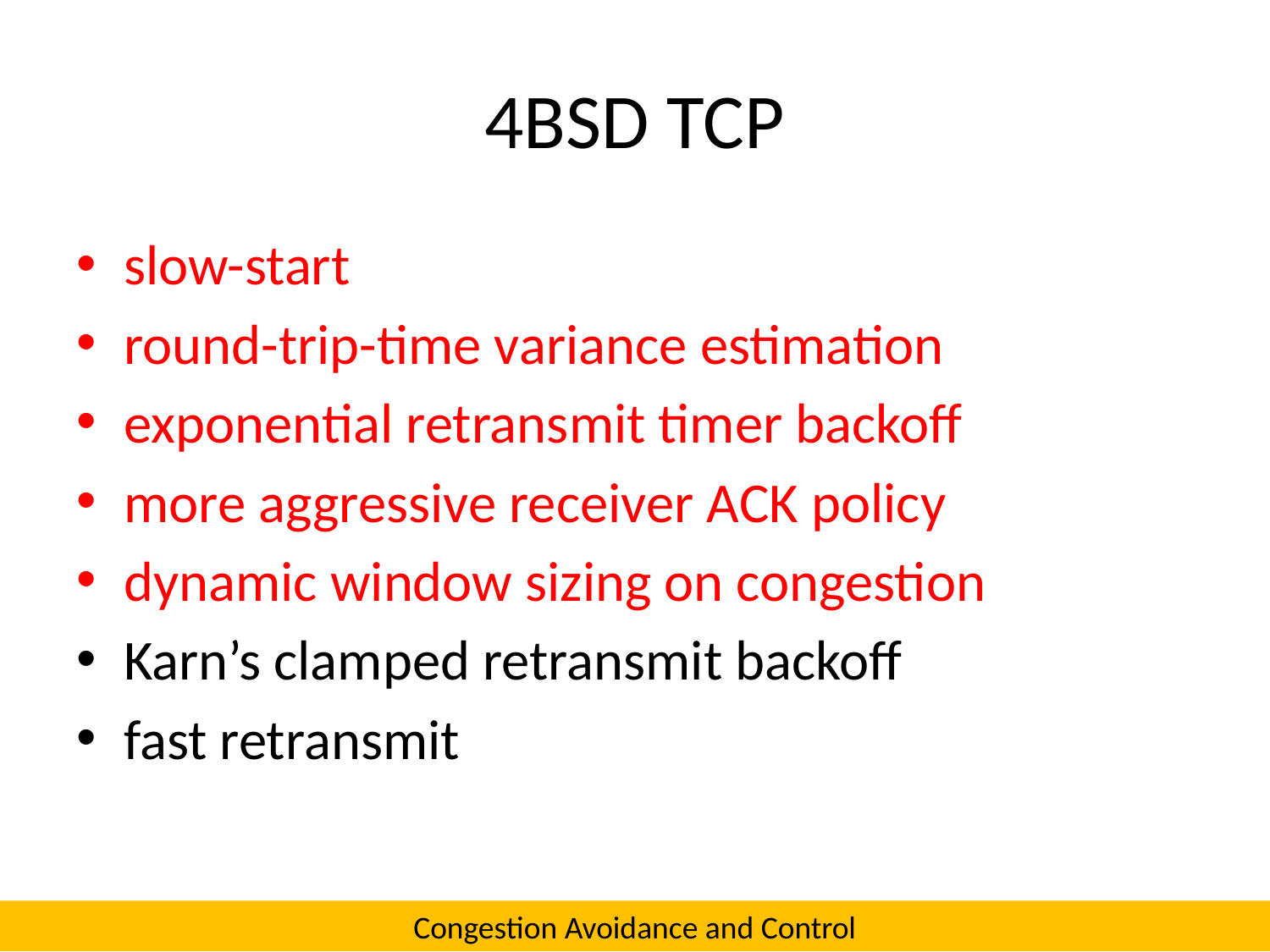

# 4BSD TCP
slow-start
round-trip-time variance estimation
exponential retransmit timer backoff
more aggressive receiver ACK policy
dynamic window sizing on congestion
Karn’s clamped retransmit backoff
fast retransmit
Congestion Avoidance and Control